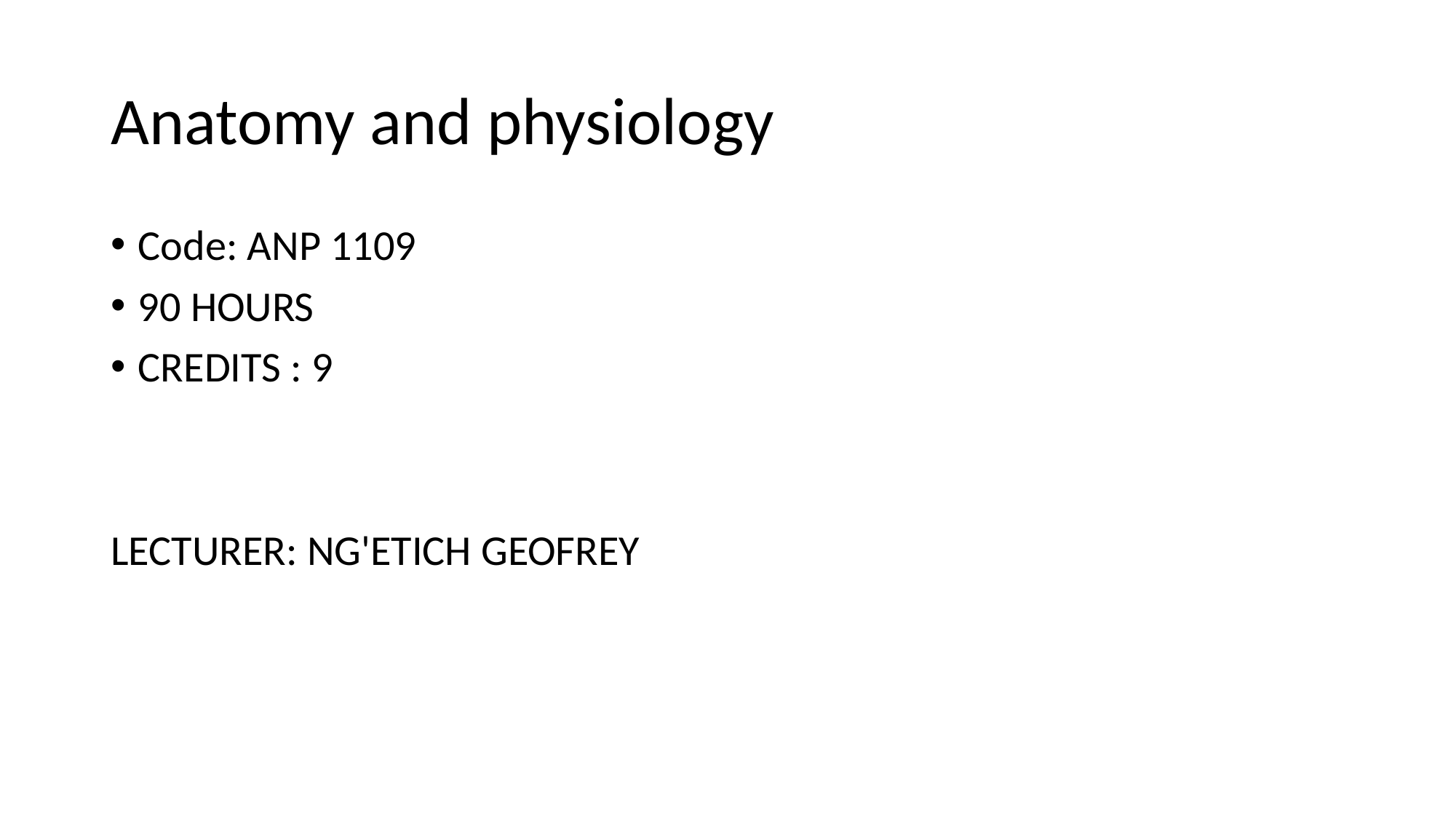

# Anatomy and physiology
Code: ANP 1109
90 HOURS
CREDITS : 9

LECTURER: NG'ETICH GEOFREY